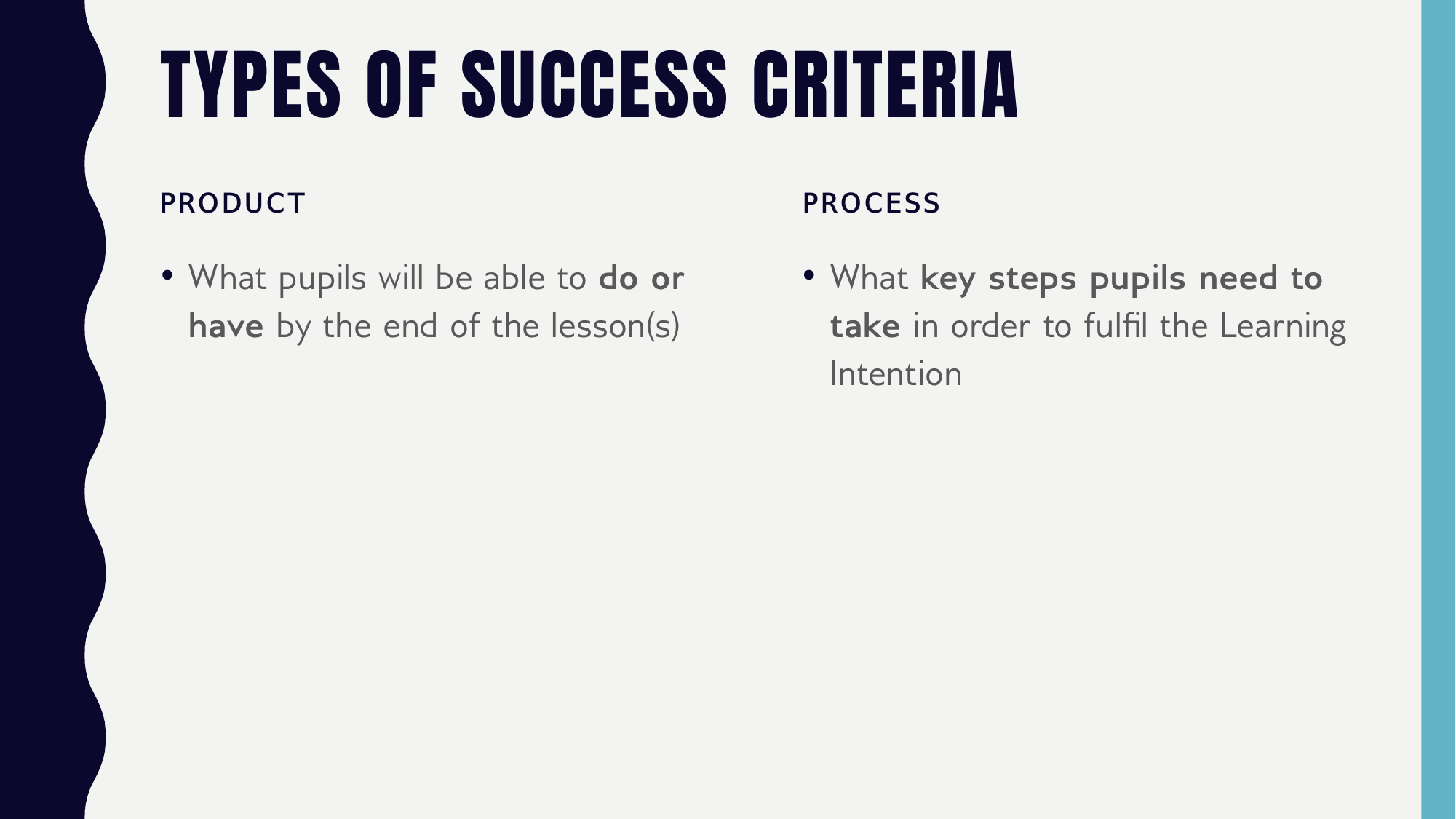

# Types of Success Criteria
product
Process
What pupils will be able to do or have by the end of the lesson(s)
What key steps pupils need to take in order to fulfil the Learning Intention